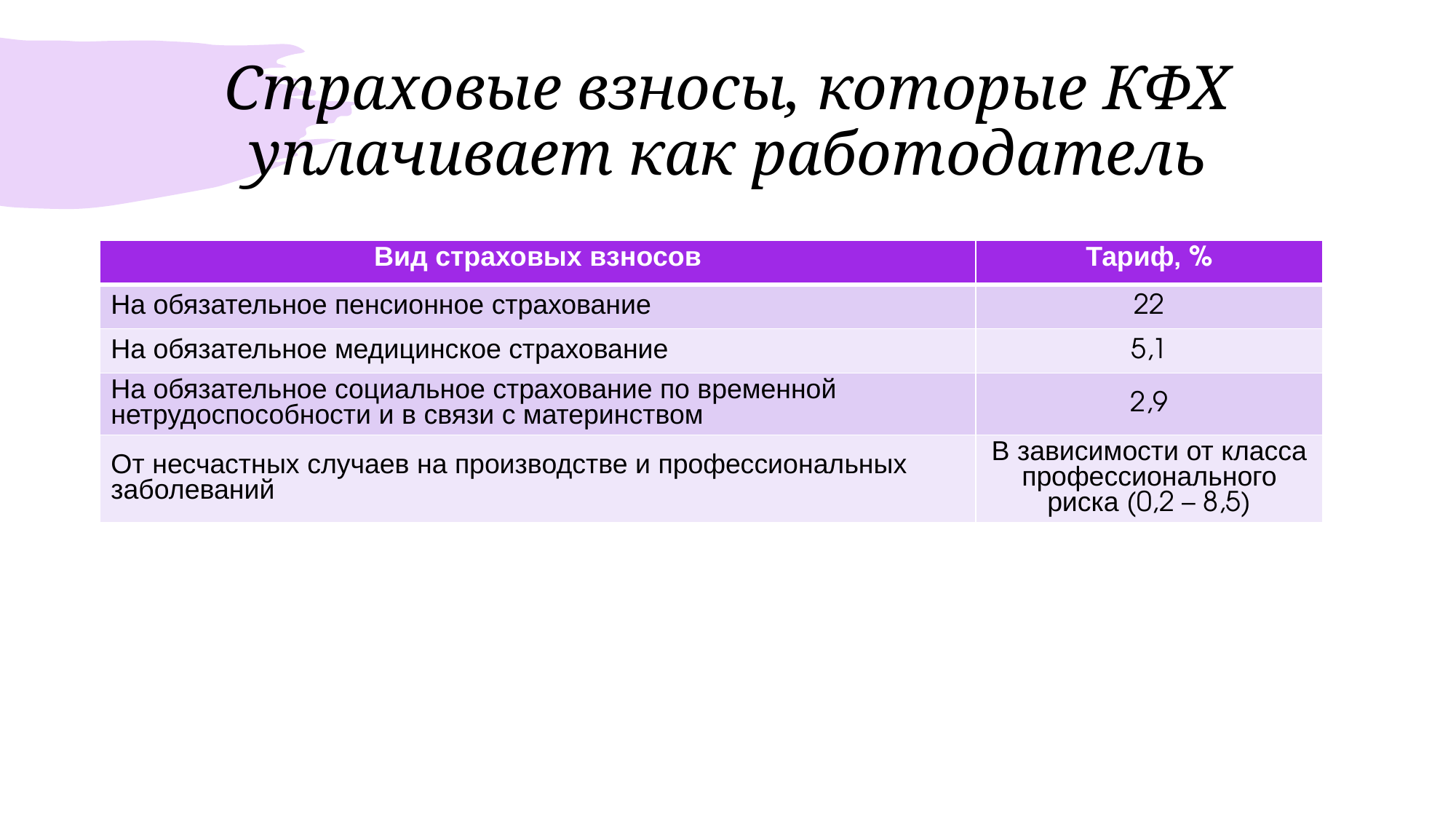

# Страховые взносы, которые КФХ уплачивает как работодатель
| Вид страховых взносов | Тариф, % |
| --- | --- |
| На обязательное пенсионное страхование | 22 |
| На обязательное медицинское страхование | 5,1 |
| На обязательное социальное страхование по временной нетрудоспособности и в связи с материнством | 2,9 |
| От несчастных случаев на производстве и профессиональных заболеваний | В зависимости от класса профессионального риска (0,2 – 8,5) |